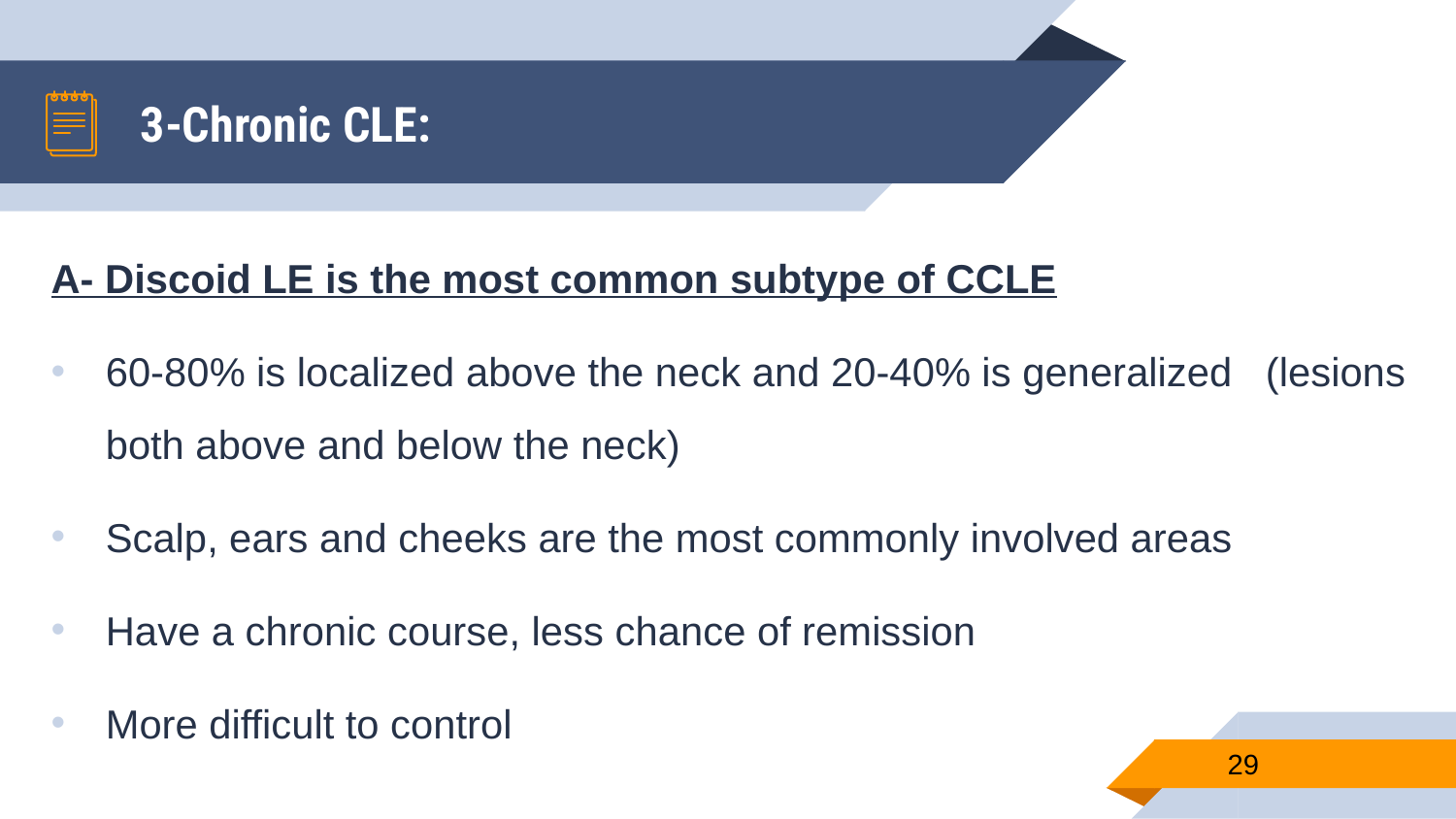

# 3-Chronic CLE:

A- Discoid LE is the most common subtype of CCLE
60-80% is localized above the neck and 20-40% is generalized   (lesions both above and below the neck)
Scalp, ears and cheeks are the most commonly involved areas
Have a chronic course, less chance of remission
More difficult to control
29